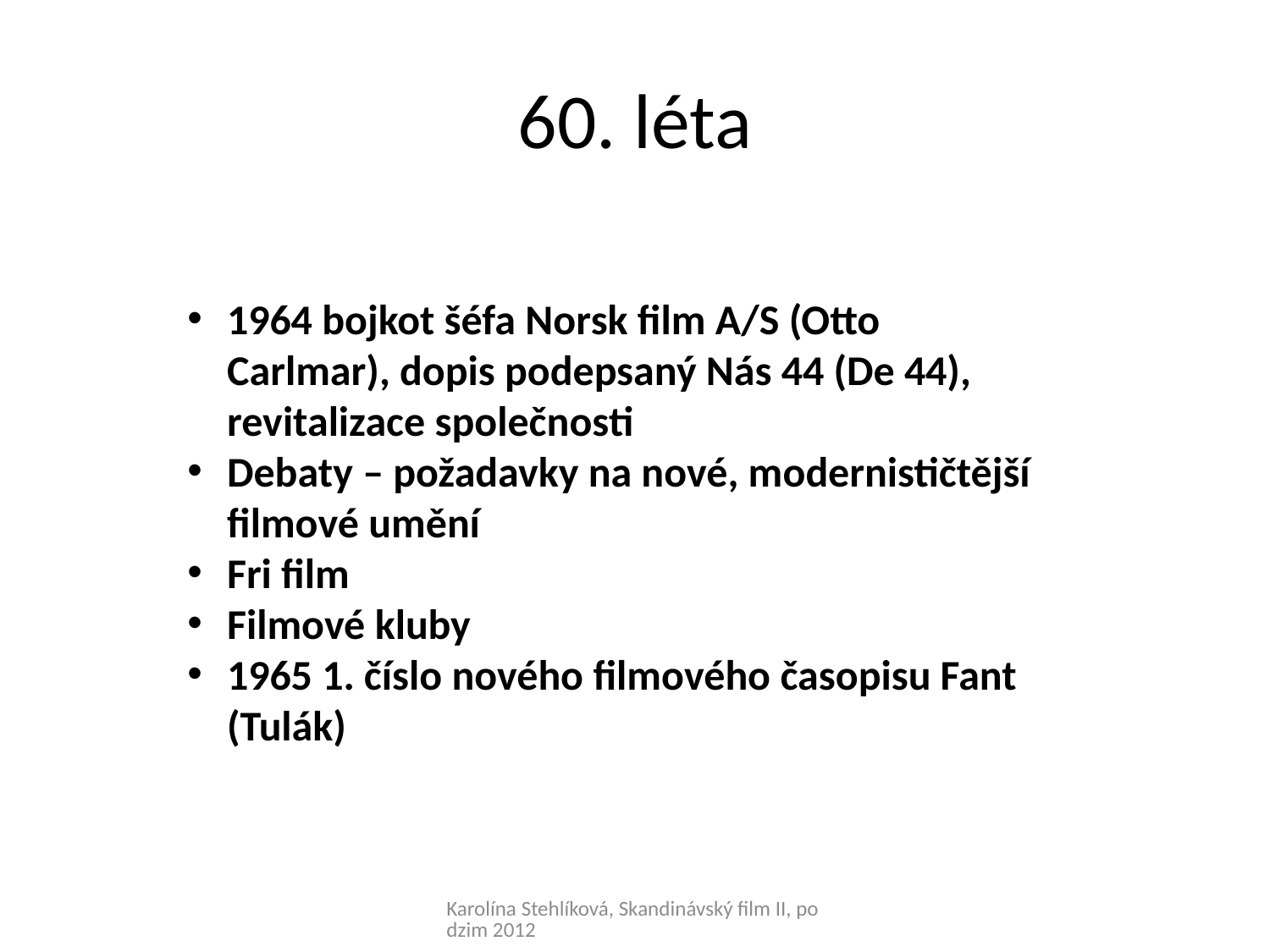

# 60. léta
1964 bojkot šéfa Norsk film A/S (Otto Carlmar), dopis podepsaný Nás 44 (De 44), revitalizace společnosti
Debaty – požadavky na nové, modernističtější filmové umění
Fri film
Filmové kluby
1965 1. číslo nového filmového časopisu Fant (Tulák)
Karolína Stehlíková, Skandinávský film II, podzim 2012